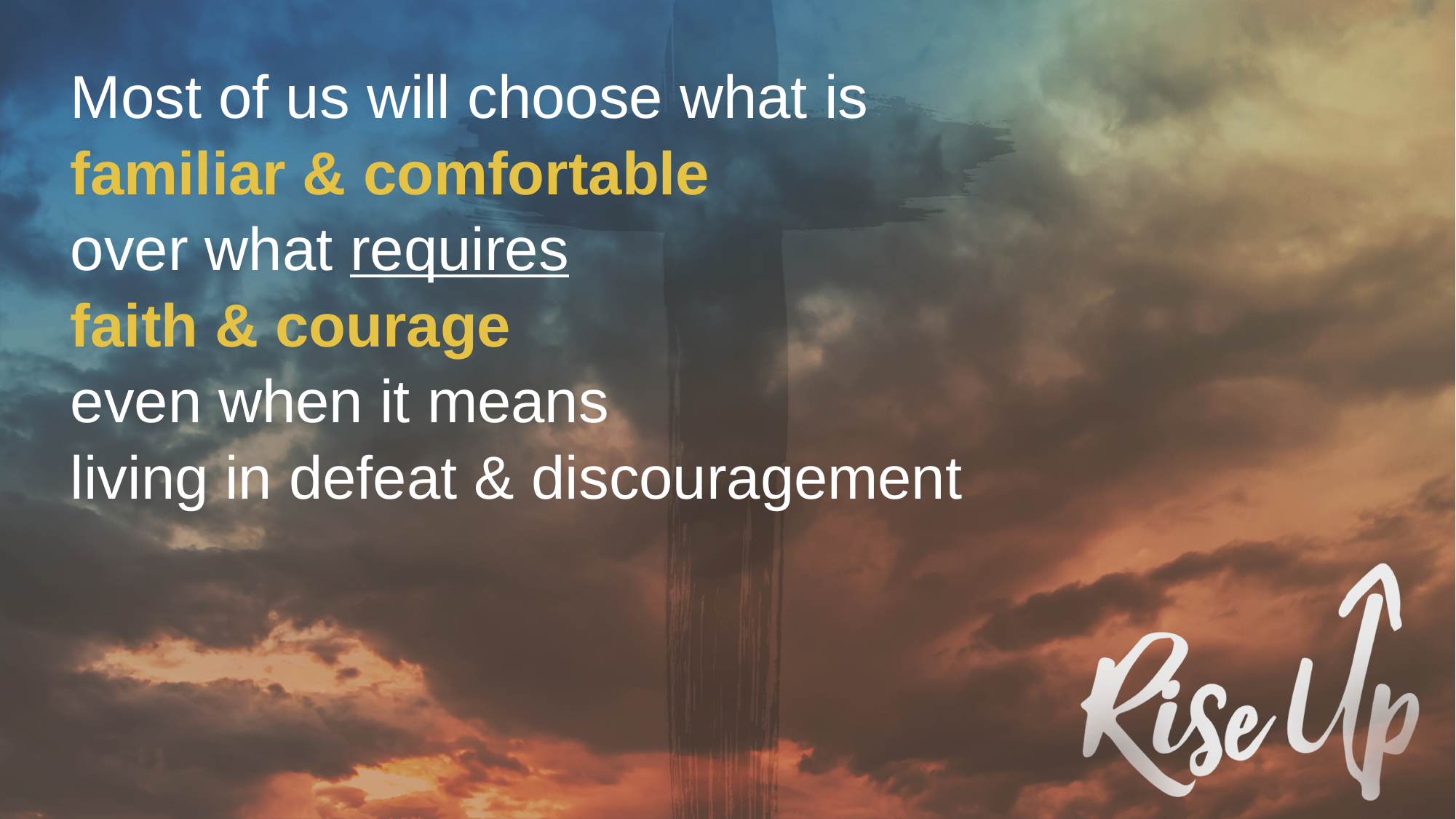

Most of us will choose what is
familiar & comfortable
over what requires
faith & courage
even when it means
living in defeat & discouragement